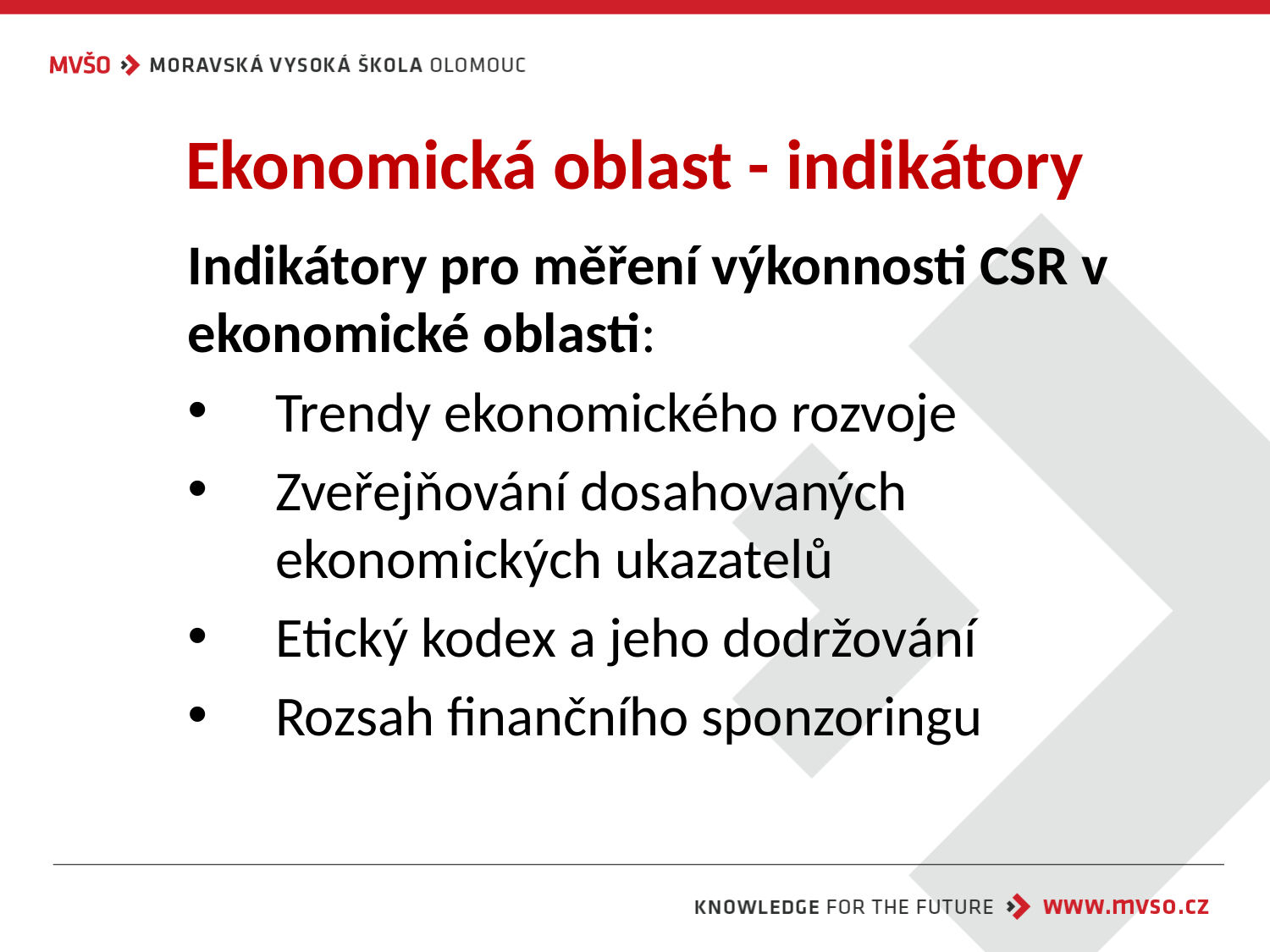

# Ekonomická oblast - indikátory
Indikátory pro měření výkonnosti CSR v ekonomické oblasti:
Trendy ekonomického rozvoje
Zveřejňování dosahovaných ekonomických ukazatelů
Etický kodex a jeho dodržování
Rozsah finančního sponzoringu